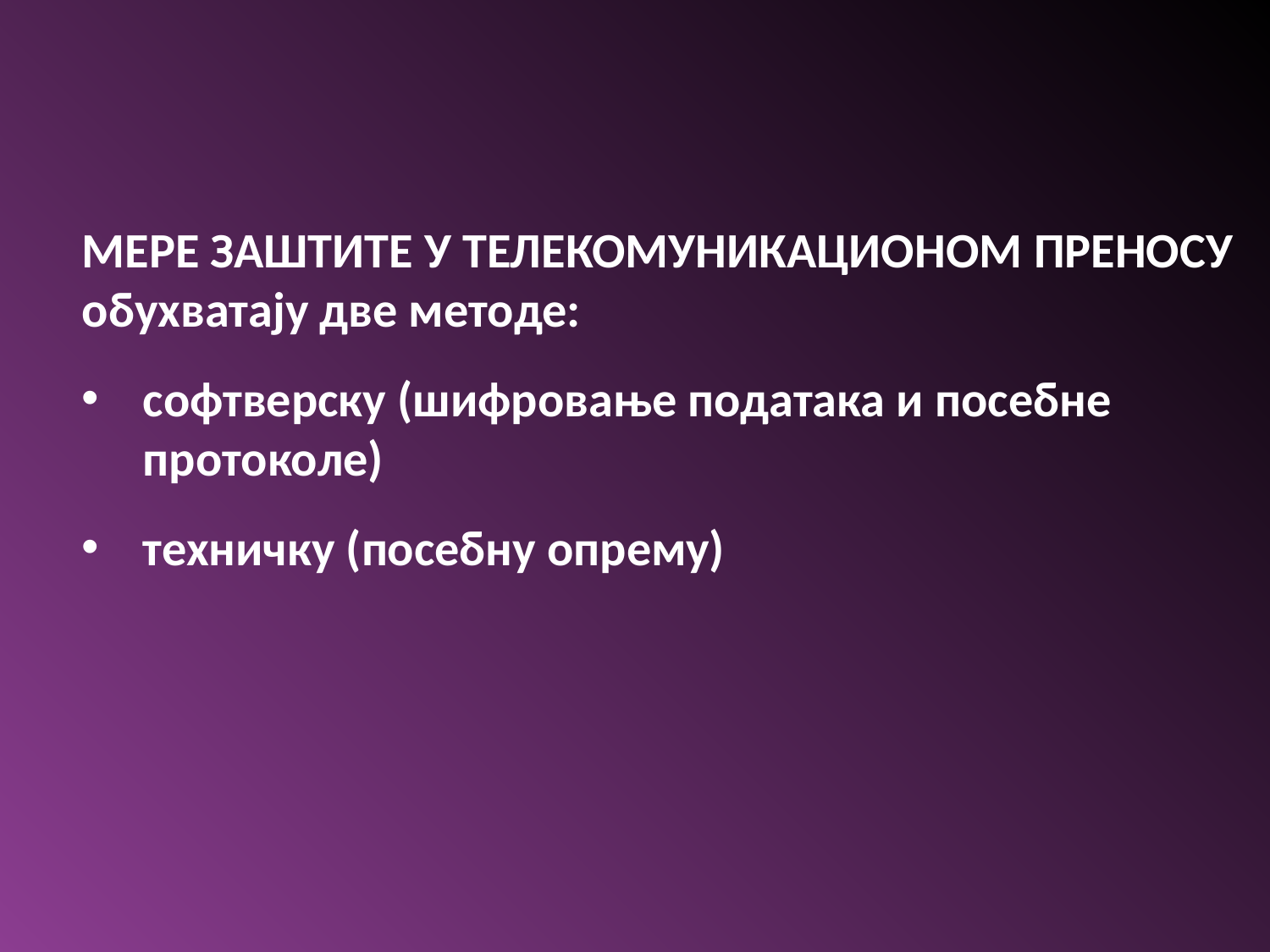

МЕРЕ ЗАШТИТЕ У ТЕЛЕКОМУНИКАЦИОНОМ ПРЕНОСУ обухватају две методе:
софтверску (шифровање података и посебне протоколе)
техничку (посебну опрему)